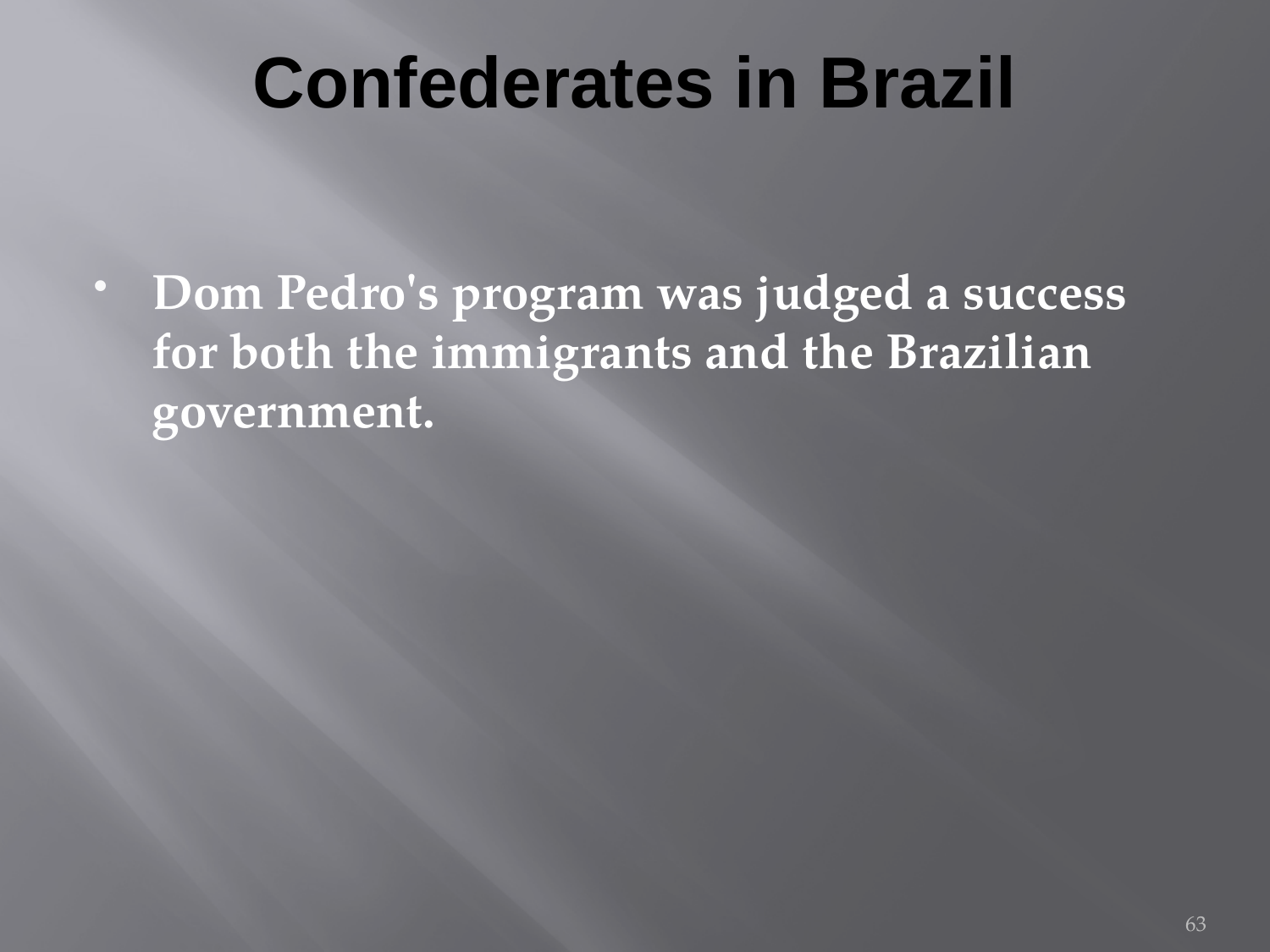

# Confederates in Brazil
Dom Pedro's program was judged a success for both the immigrants and the Brazilian government.

63